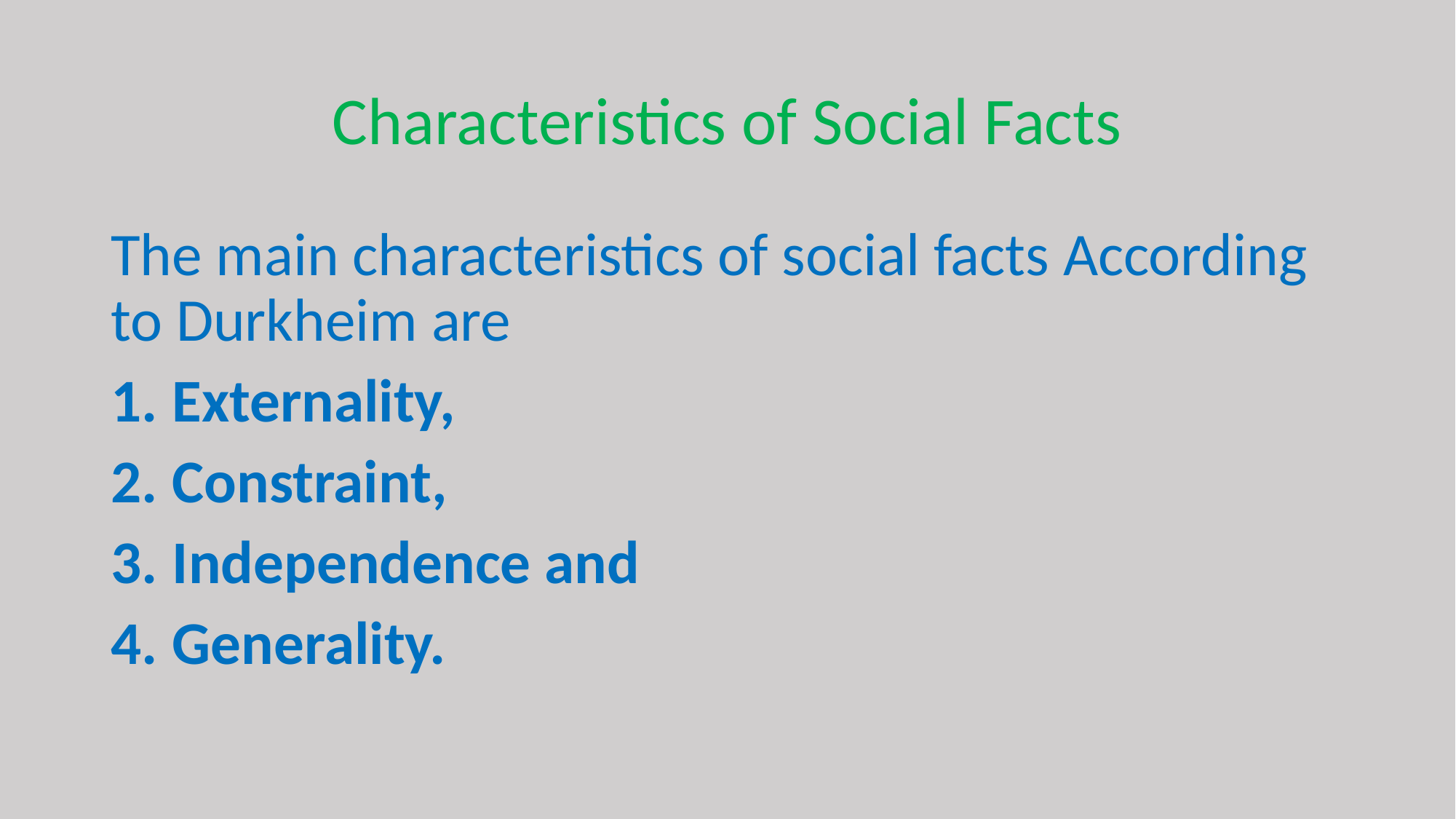

# Characteristics of Social Facts
The main characteristics of social facts According to Durkheim are
Externality,
Constraint,
Independence and
Generality.